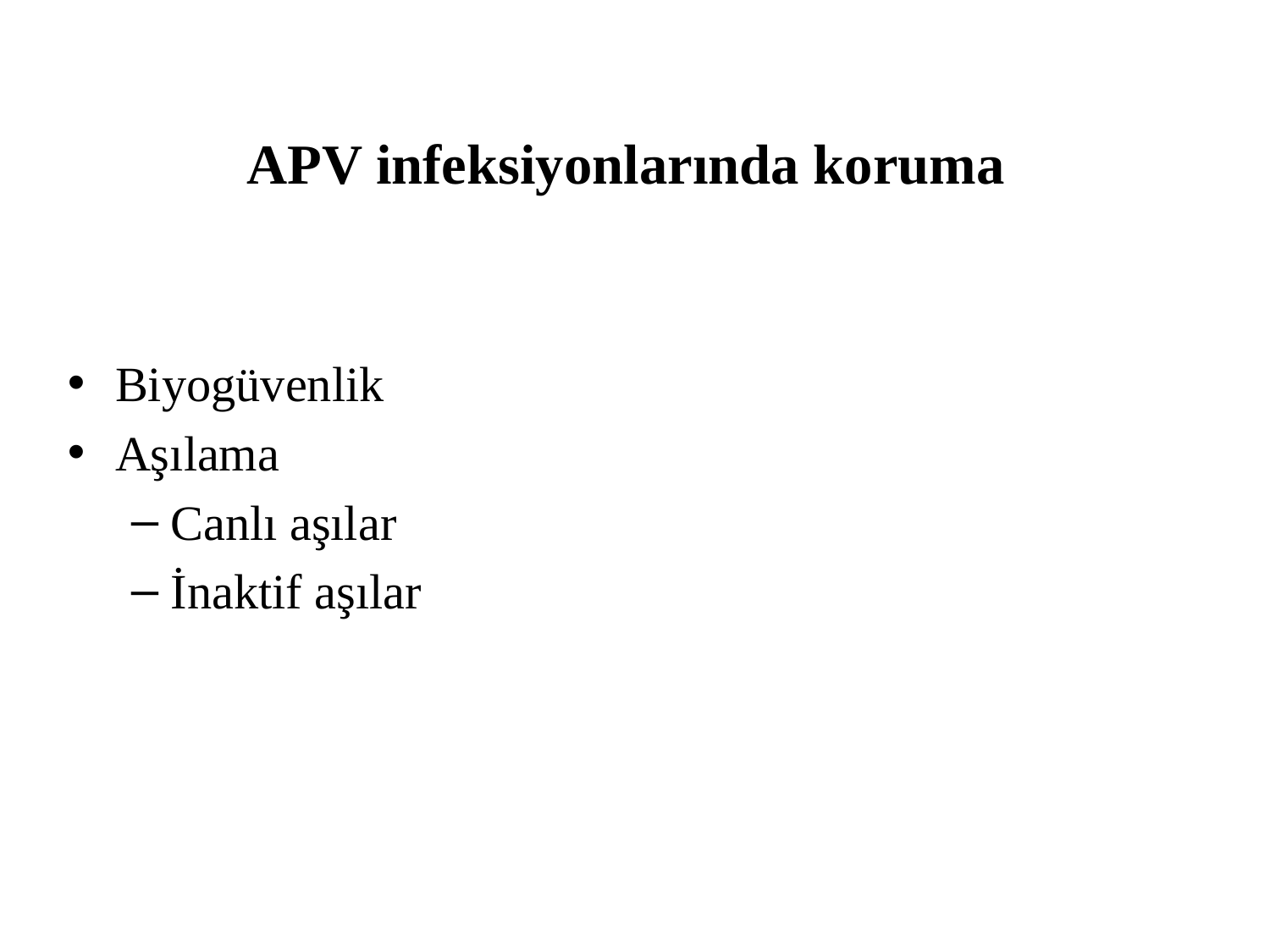

# APV infeksiyonlarında koruma
Biyogüvenlik
Aşılama
Canlı aşılar
İnaktif aşılar